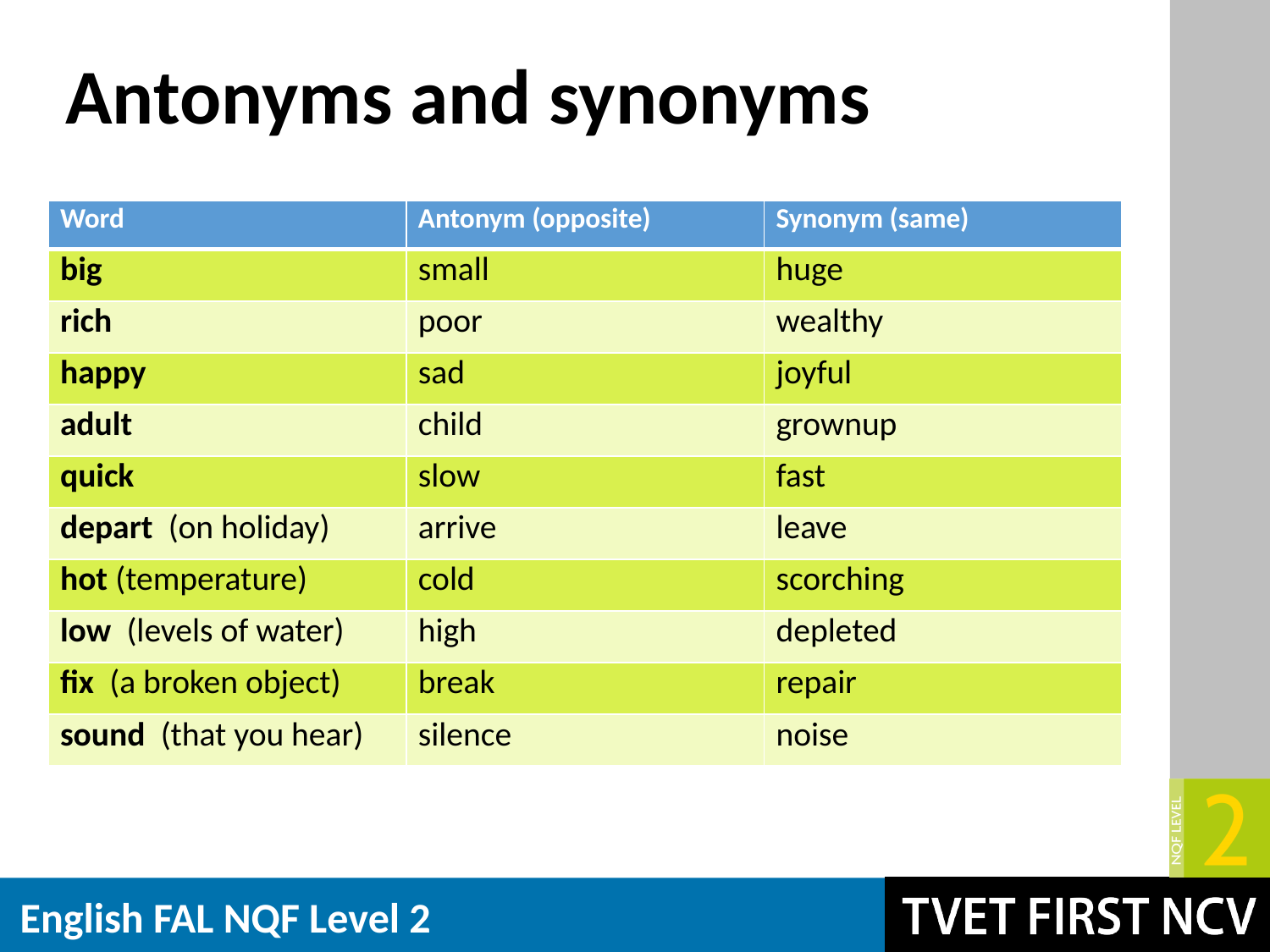

# Antonyms and synonyms
| Word | Antonym (opposite) | Synonym (same) |
| --- | --- | --- |
| big | small | huge |
| rich | poor | wealthy |
| happy | sad | joyful |
| adult | child | grownup |
| quick | slow | fast |
| depart (on holiday) | arrive | leave |
| hot (temperature) | cold | scorching |
| low (levels of water) | high | depleted |
| fix (a broken object) | break | repair |
| sound (that you hear) | silence | noise |